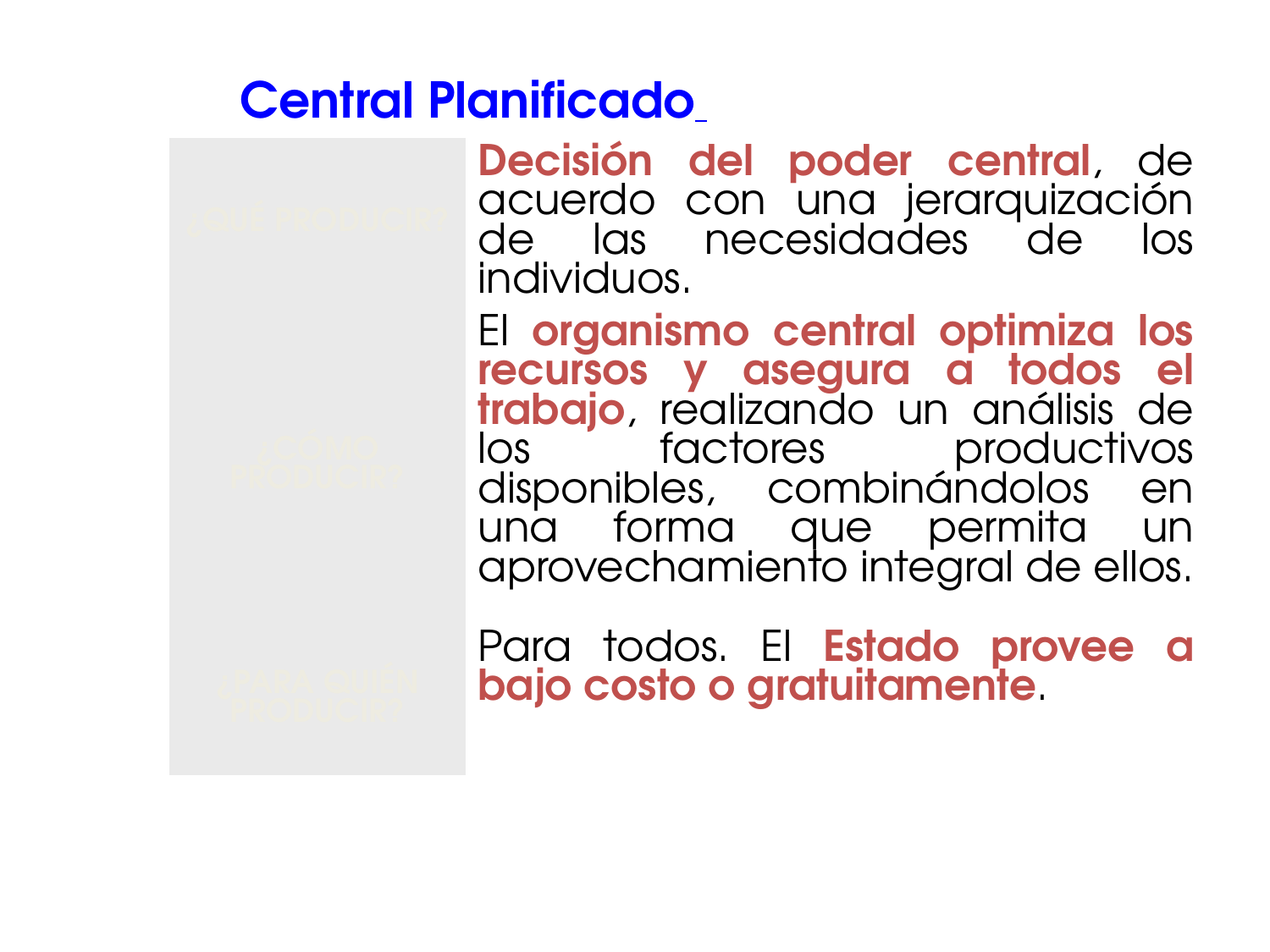

Central Planificado
| ¿QUÉ PRODUCIR? | Decisión del poder central, de acuerdo con una jerarquización de las necesidades de los individuos. |
| --- | --- |
| ¿CÓMO PRODUCIR? | El organismo central optimiza los recursos y asegura a todos el trabajo, realizando un análisis de los factores productivos disponibles, combinándolos en una forma que permita un aprovechamiento integral de ellos. |
| ¿PARA QUIÉN PRODUCIR? | Para todos. El Estado provee a bajo costo o gratuitamente. |